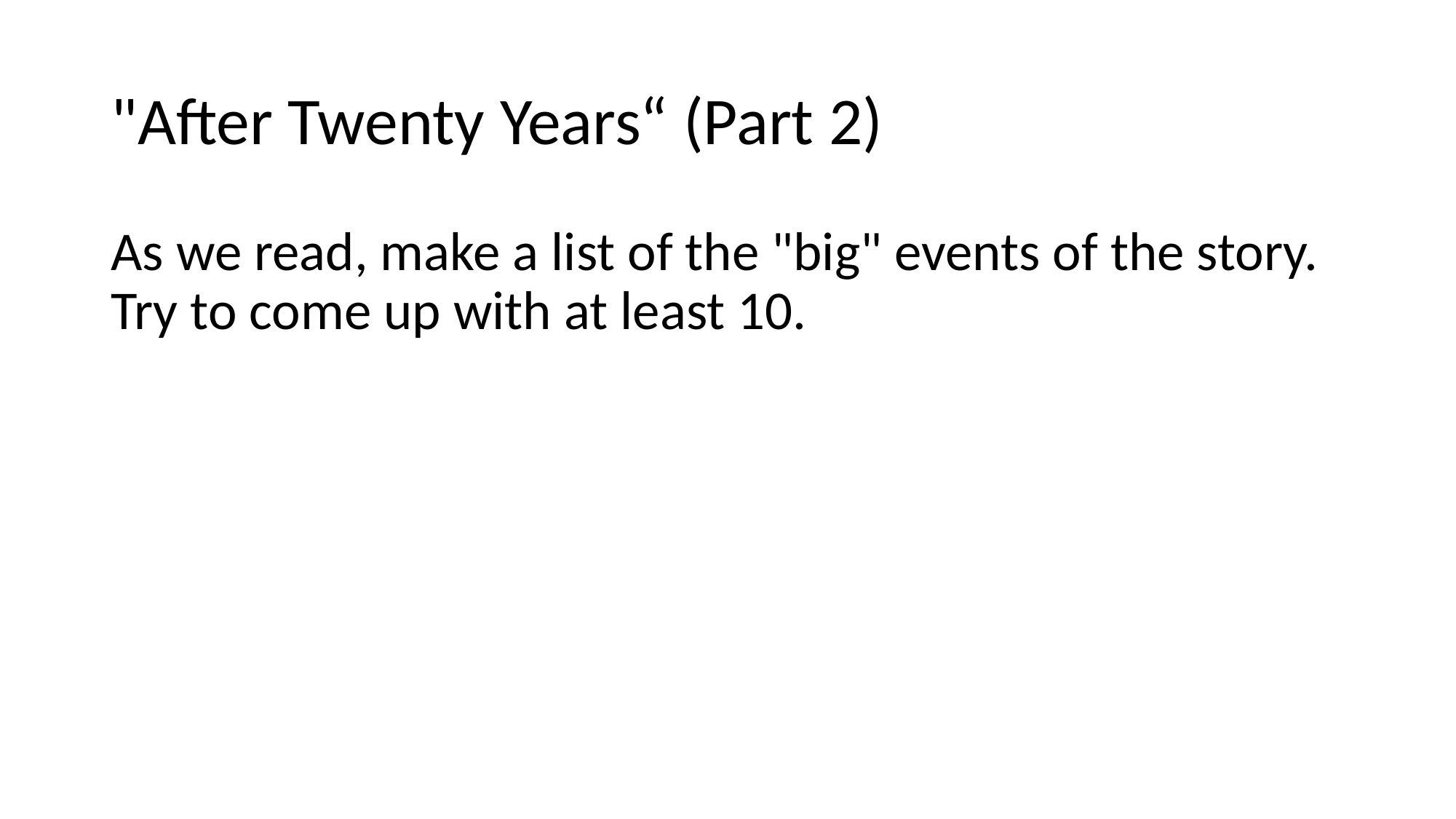

# "After Twenty Years“ (Part 2)
As we read, make a list of the "big" events of the story. Try to come up with at least 10.